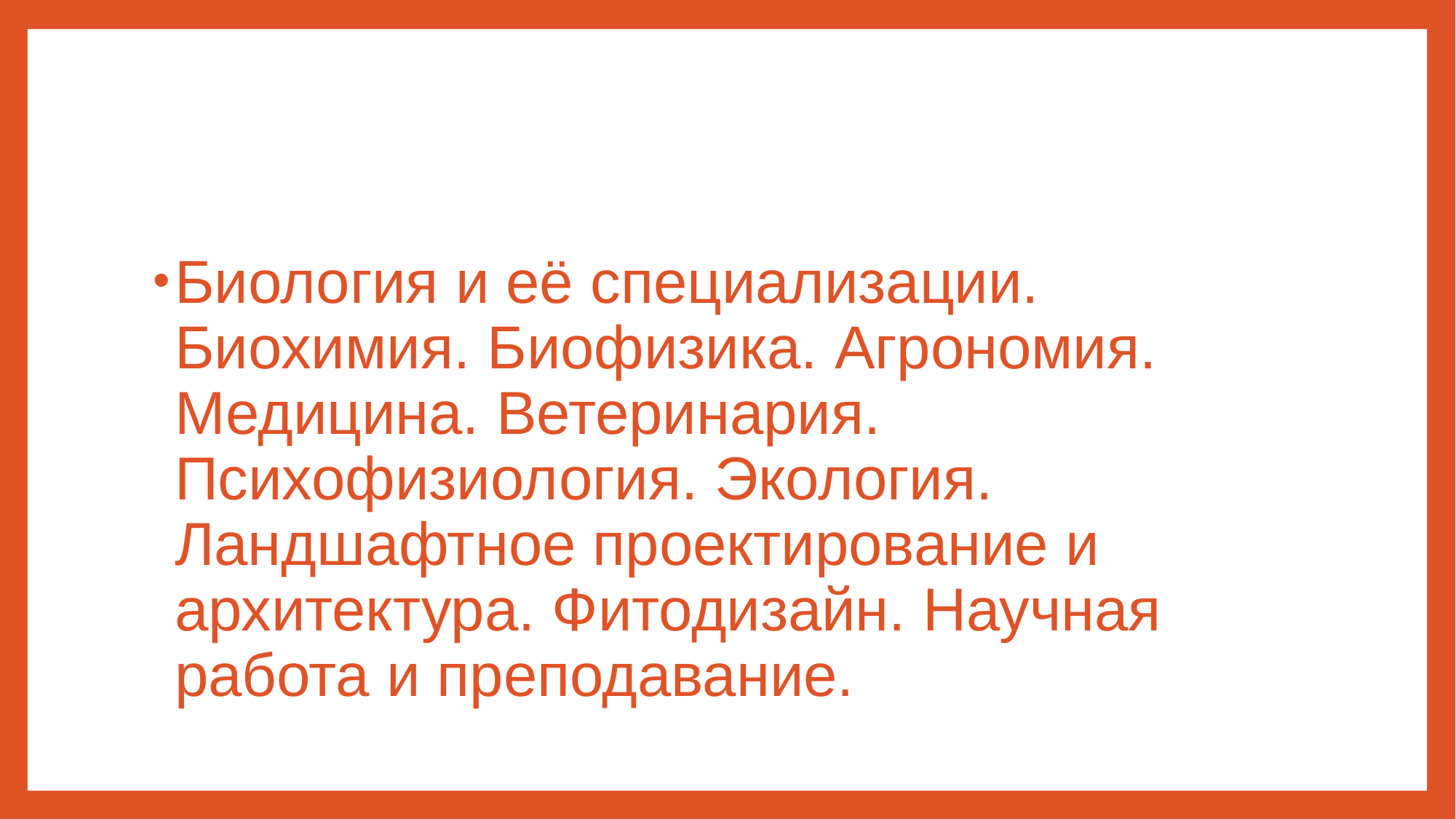

Биология и её специализации. Биохимия. Биофизика. Агрономия. Медицина. Ветеринария. Психофизиология. Экология. Ландшафтное проектирование и архитектура. Фитодизайн. Научная работа и преподавание.